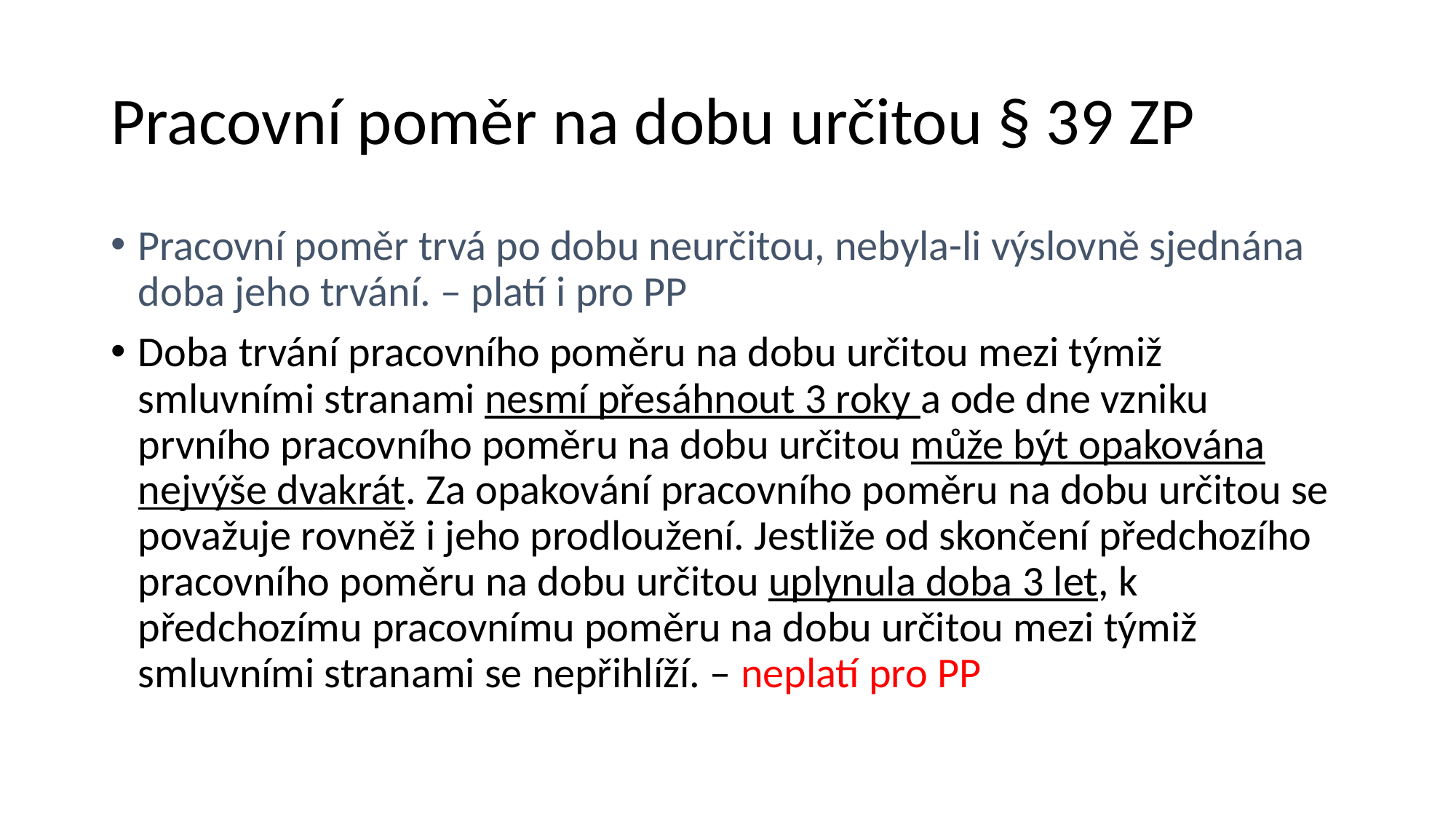

# Pracovní poměr na dobu určitou § 39 ZP
Pracovní poměr trvá po dobu neurčitou, nebyla-li výslovně sjednána doba jeho trvání. – platí i pro PP
Doba trvání pracovního poměru na dobu určitou mezi týmiž smluvními stranami nesmí přesáhnout 3 roky a ode dne vzniku prvního pracovního poměru na dobu určitou může být opakována nejvýše dvakrát. Za opakování pracovního poměru na dobu určitou se považuje rovněž i jeho prodloužení. Jestliže od skončení předchozího pracovního poměru na dobu určitou uplynula doba 3 let, k předchozímu pracovnímu poměru na dobu určitou mezi týmiž smluvními stranami se nepřihlíží. – neplatí pro PP